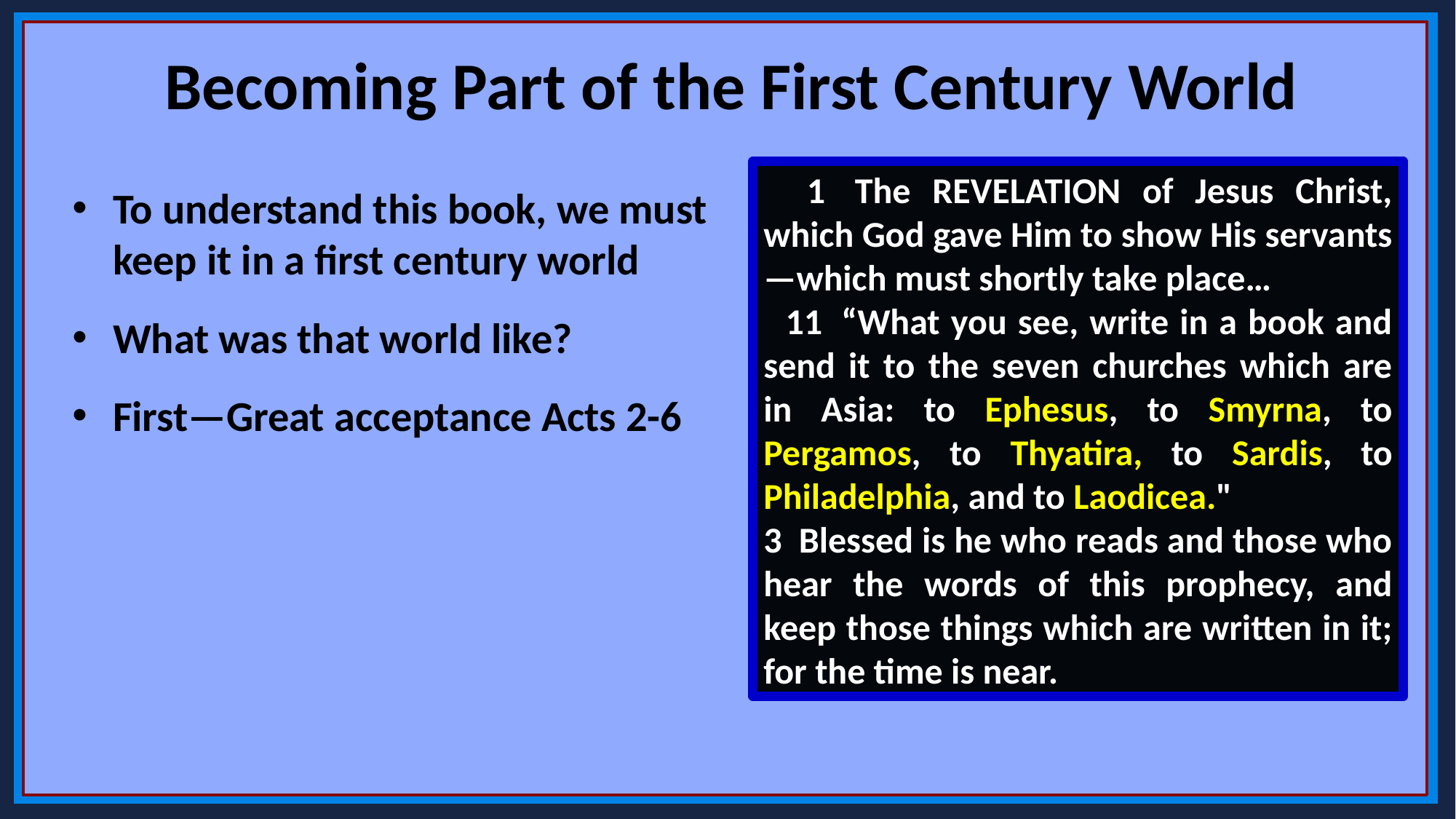

Becoming Part of the First Century World
  1  The REVELATION of Jesus Christ, which God gave Him to show His servants—which must shortly take place…
  11  “What you see, write in a book and send it to the seven churches which are in Asia: to Ephesus, to Smyrna, to Pergamos, to Thyatira, to Sardis, to Philadelphia, and to Laodicea."
3  Blessed is he who reads and those who hear the words of this prophecy, and keep those things which are written in it; for the time is near.
To understand this book, we must keep it in a first century world
What was that world like?
First—Great acceptance Acts 2-6